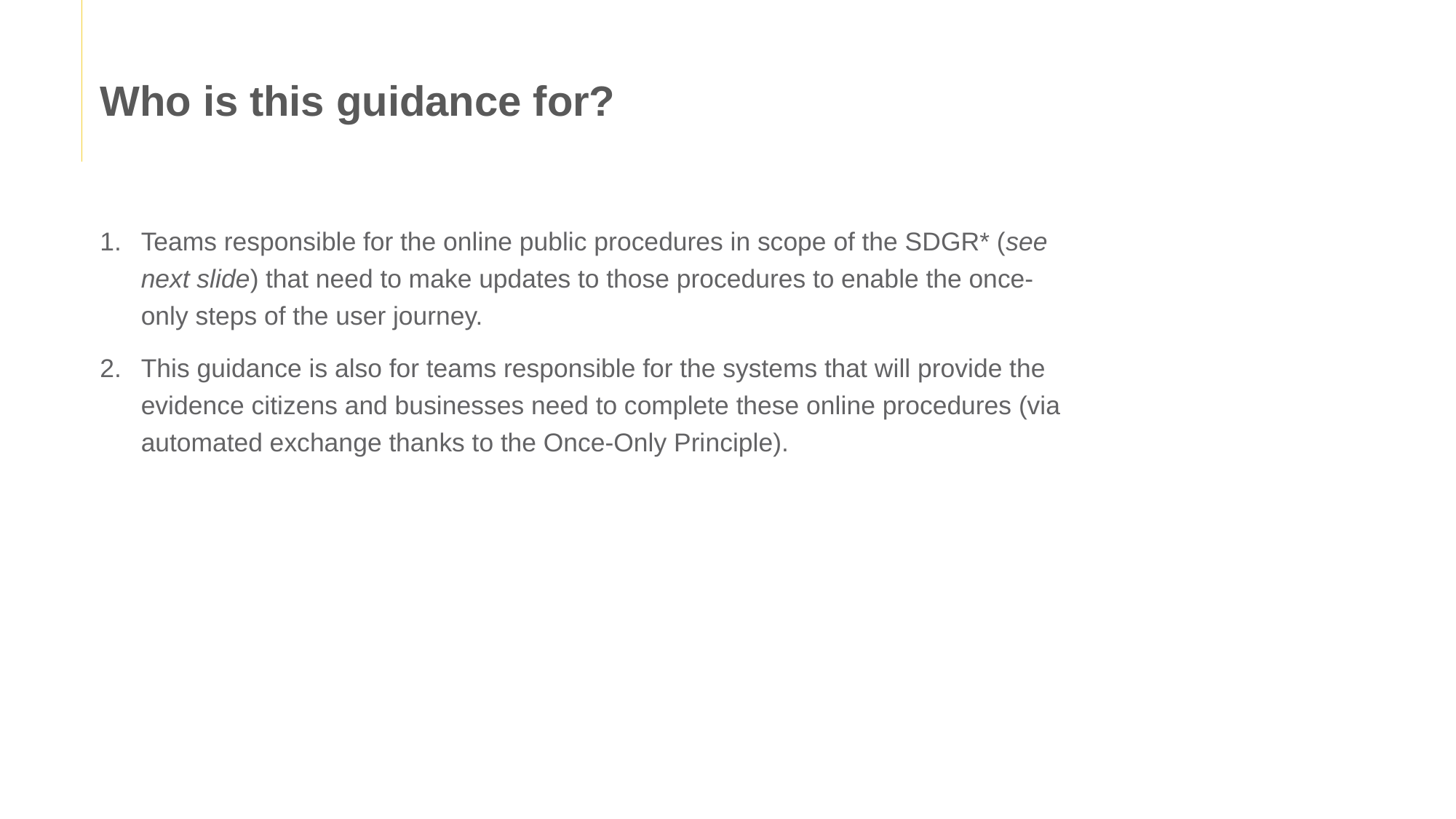

# Who is this guidance for?
Teams responsible for the online public procedures in scope of the SDGR* (see next slide) that need to make updates to those procedures to enable the once-only steps of the user journey.
This guidance is also for teams responsible for the systems that will provide the evidence citizens and businesses need to complete these online procedures (via automated exchange thanks to the Once-Only Principle).